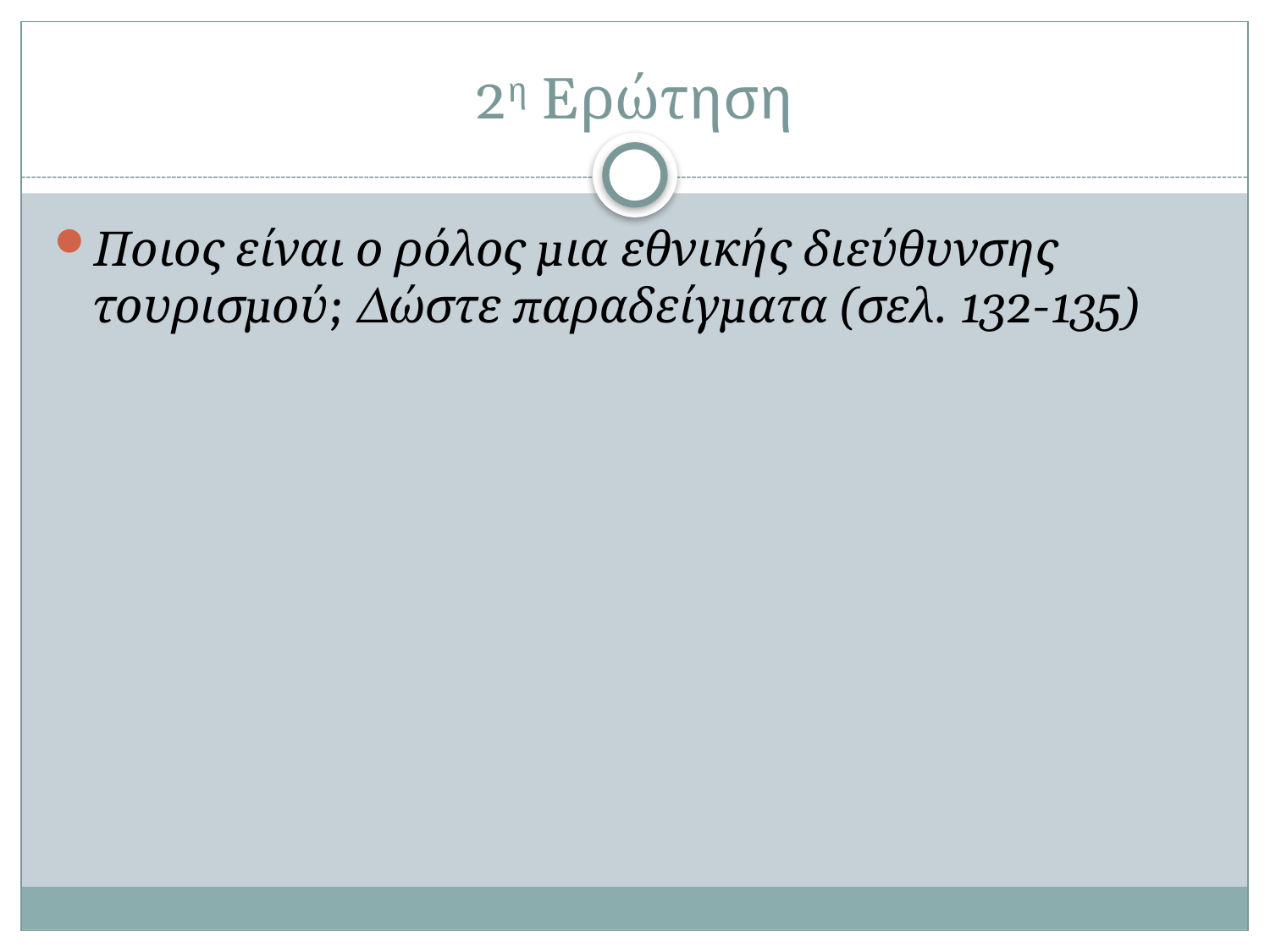

# 2η Ερώτηση
Ποιος είναι ο ρόλος μια εθνικής διεύθυνσης τουρισμού; Δώστε παραδείγματα (σελ. 132-135)